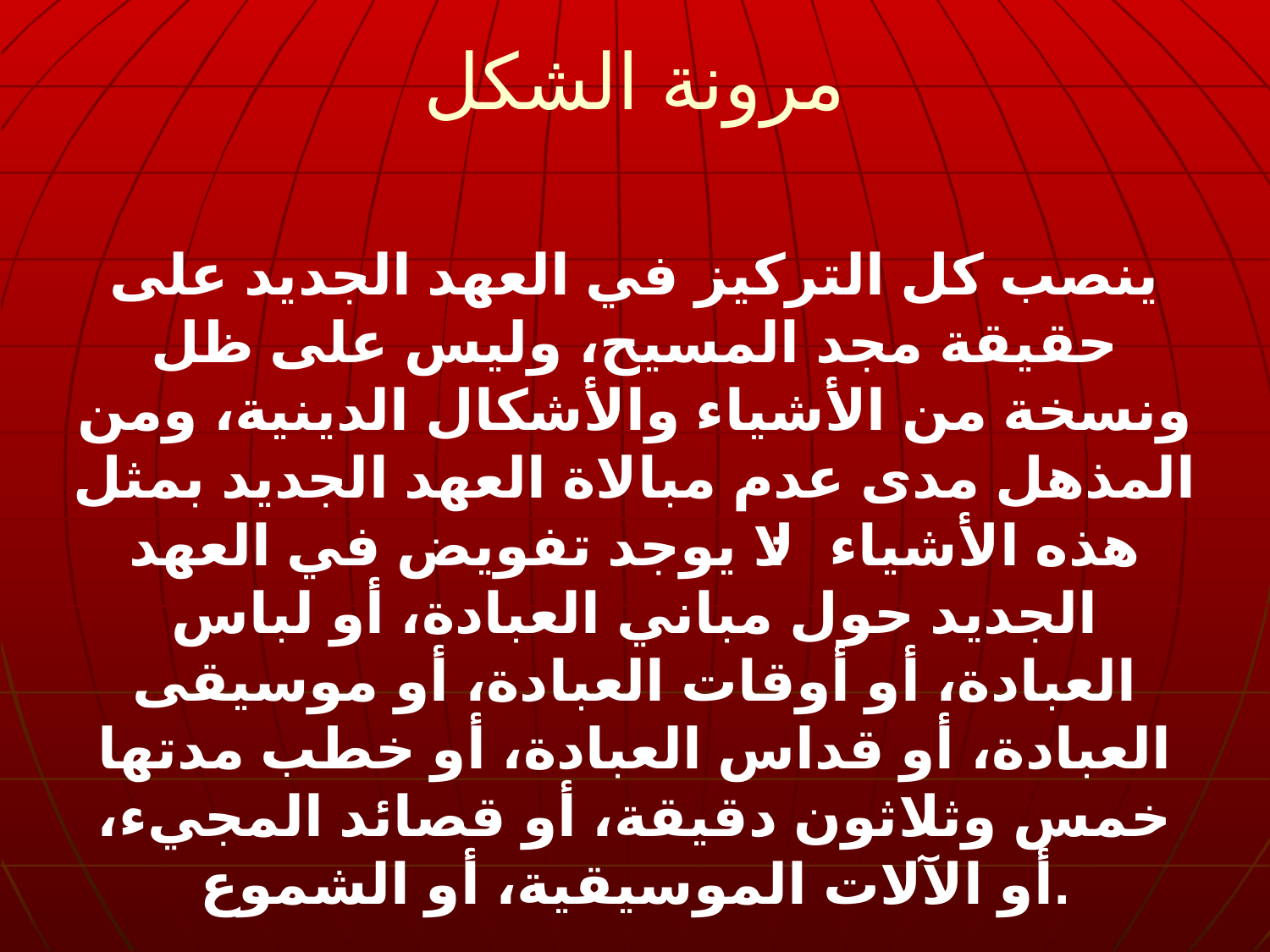

مرونة الشكل
ينصب كل التركيز في العهد الجديد على حقيقة مجد المسيح، وليس على ظل ونسخة من الأشياء والأشكال الدينية، ومن المذهل مدى عدم مبالاة العهد الجديد بمثل هذه الأشياء: لا يوجد تفويض في العهد الجديد حول مباني العبادة، أو لباس العبادة، أو أوقات العبادة، أو موسيقى العبادة، أو قداس العبادة، أو خطب مدتها خمس وثلاثون دقيقة، أو قصائد المجيء، أو الآلات الموسيقية، أو الشموع.